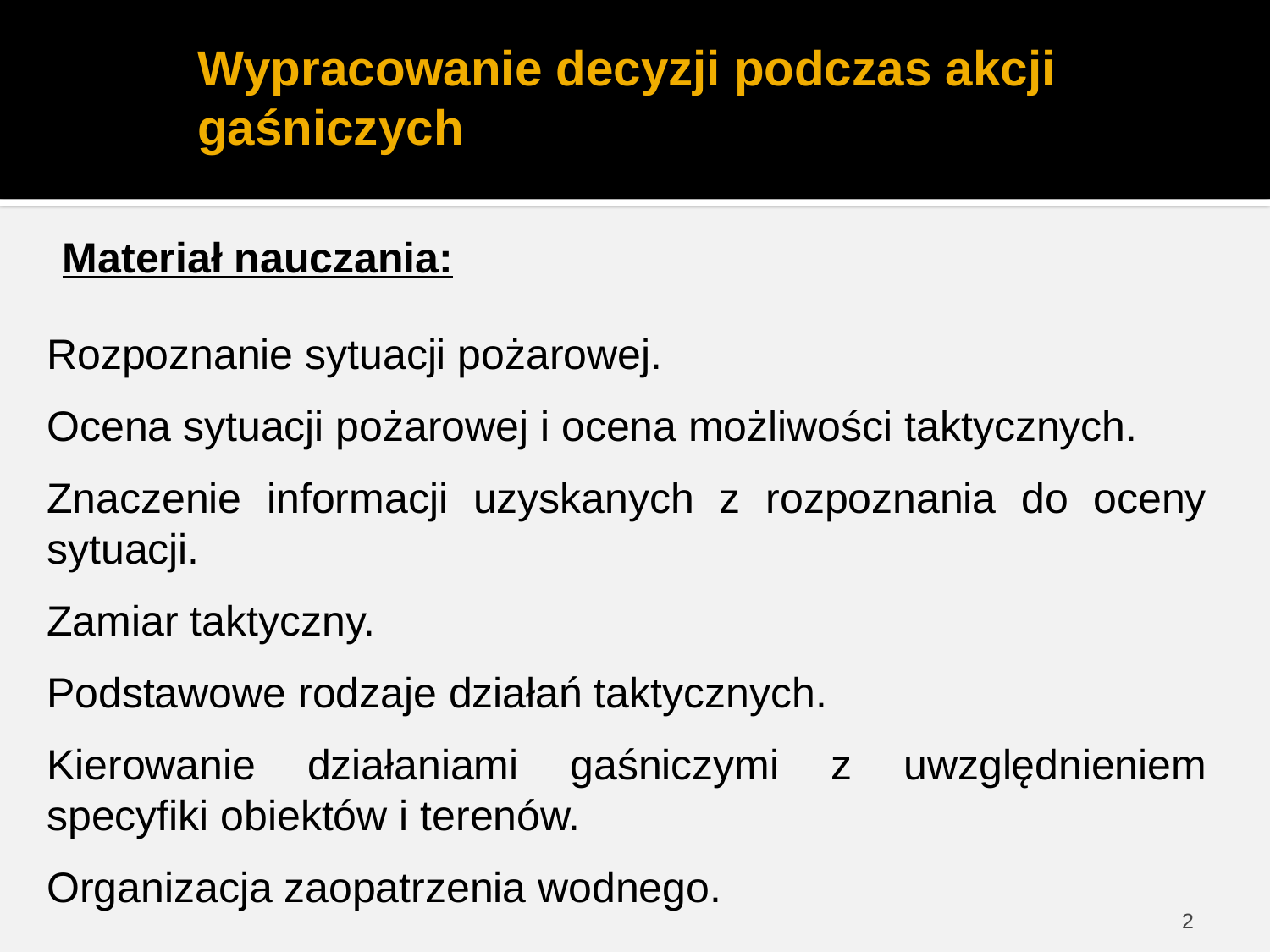

# Wypracowanie decyzji podczas akcji gaśniczych
Materiał nauczania:

Rozpoznanie sytuacji pożarowej.
Ocena sytuacji pożarowej i ocena możliwości taktycznych.
Znaczenie informacji uzyskanych z rozpoznania do oceny sytuacji.
Zamiar taktyczny.
Podstawowe rodzaje działań taktycznych.
Kierowanie działaniami gaśniczymi z uwzględnieniem specyfiki obiektów i terenów.
Organizacja zaopatrzenia wodnego.
2